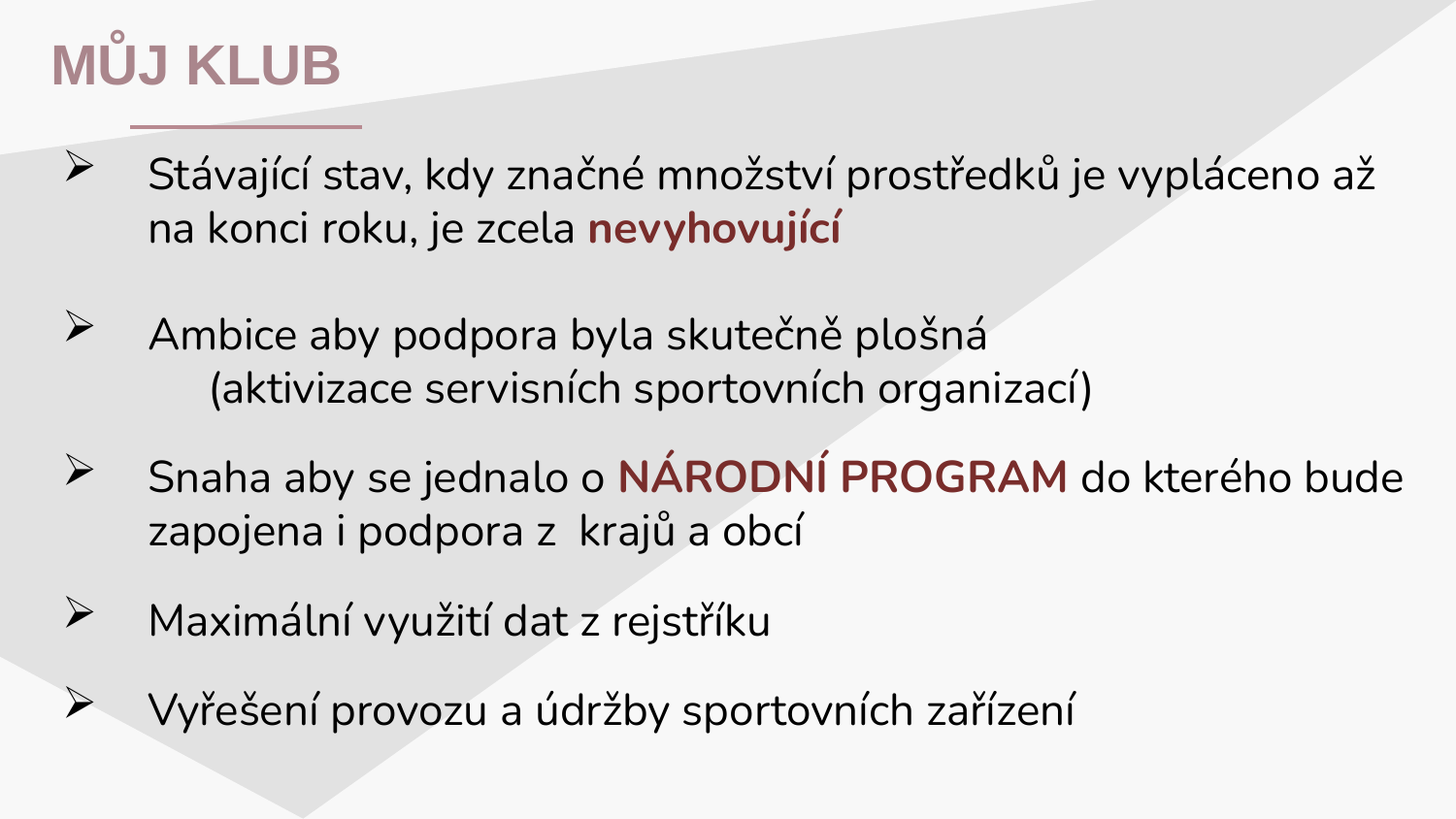

# MŮJ KLUB

Stávající stav, kdy značné množství prostředků je vypláceno až na konci roku, je zcela nevyhovující

Ambice aby podpora byla skutečně plošná
	(aktivizace servisních sportovních organizací)
Snaha aby se jednalo o NÁRODNÍ PROGRAM do kterého bude zapojena i podpora z  krajů a obcí
Maximální využití dat z rejstříku
Vyřešení provozu a údržby sportovních zařízení